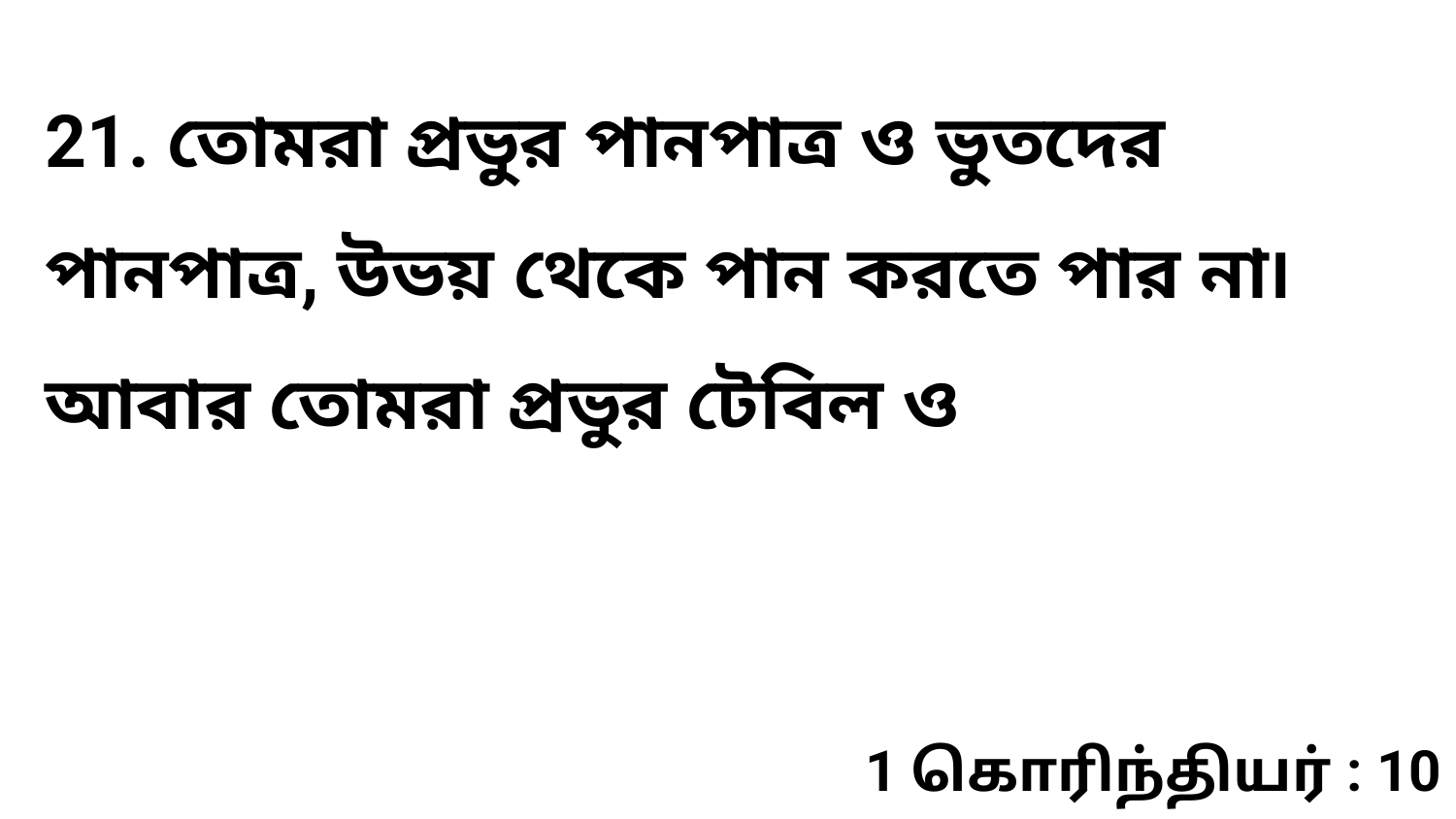

21. তোমরা প্রভুর পানপাত্র ও ভুতদের পানপাত্র, উভয় থেকে পান করতে পার না৷ আবার তোমরা প্রভুর টেবিল ও
1 கொரிந்தியர் : 10